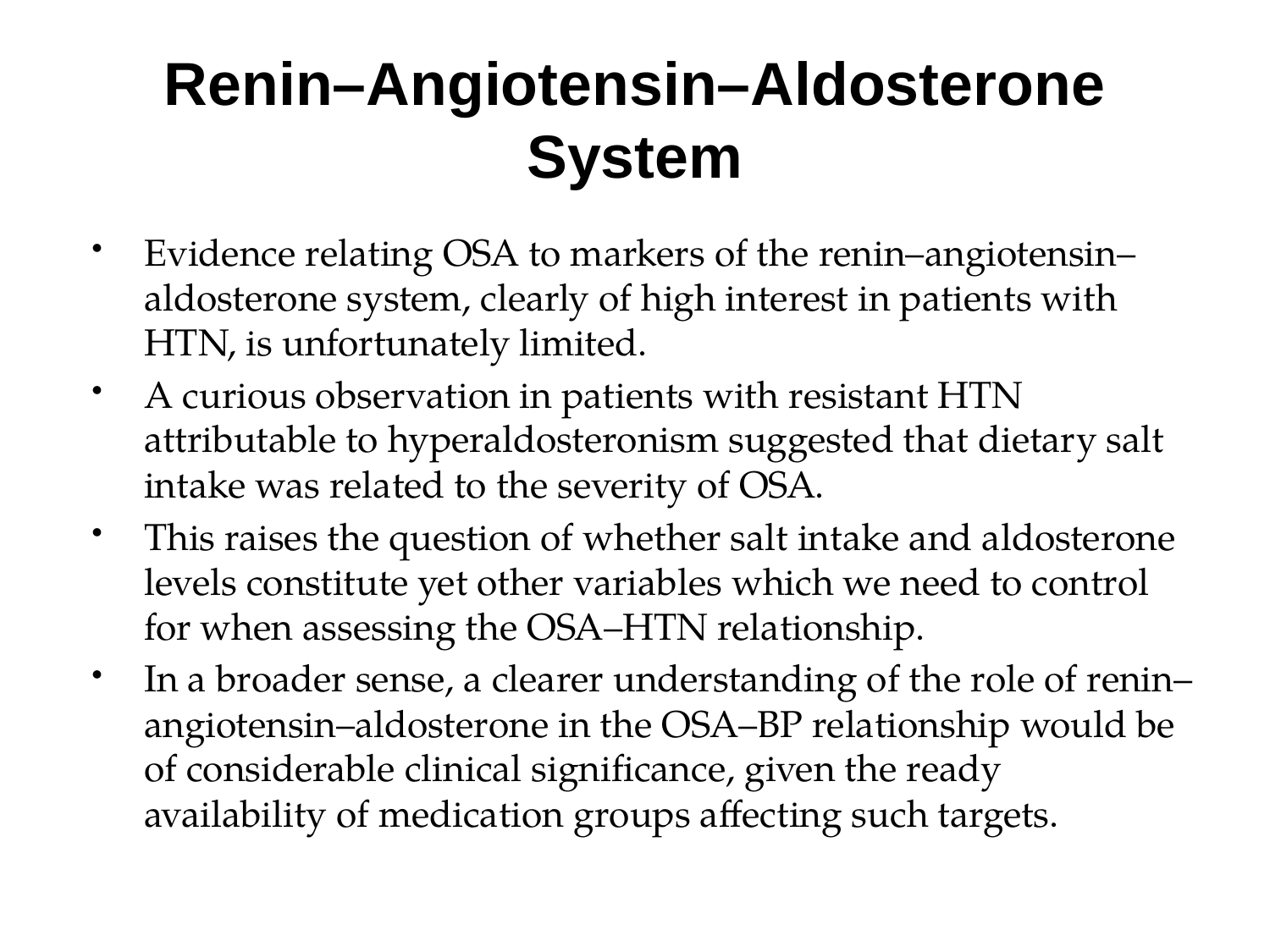

# Renin–Angiotensin–Aldosterone System
Evidence relating OSA to markers of the renin–angiotensin–aldosterone system, clearly of high interest in patients with HTN, is unfortunately limited.
A curious observation in patients with resistant HTN attributable to hyperaldosteronism suggested that dietary salt intake was related to the severity of OSA.
This raises the question of whether salt intake and aldosterone levels constitute yet other variables which we need to control for when assessing the OSA–HTN relationship.
In a broader sense, a clearer understanding of the role of renin–angiotensin–aldosterone in the OSA–BP relationship would be of considerable clinical significance, given the ready availability of medication groups affecting such targets.